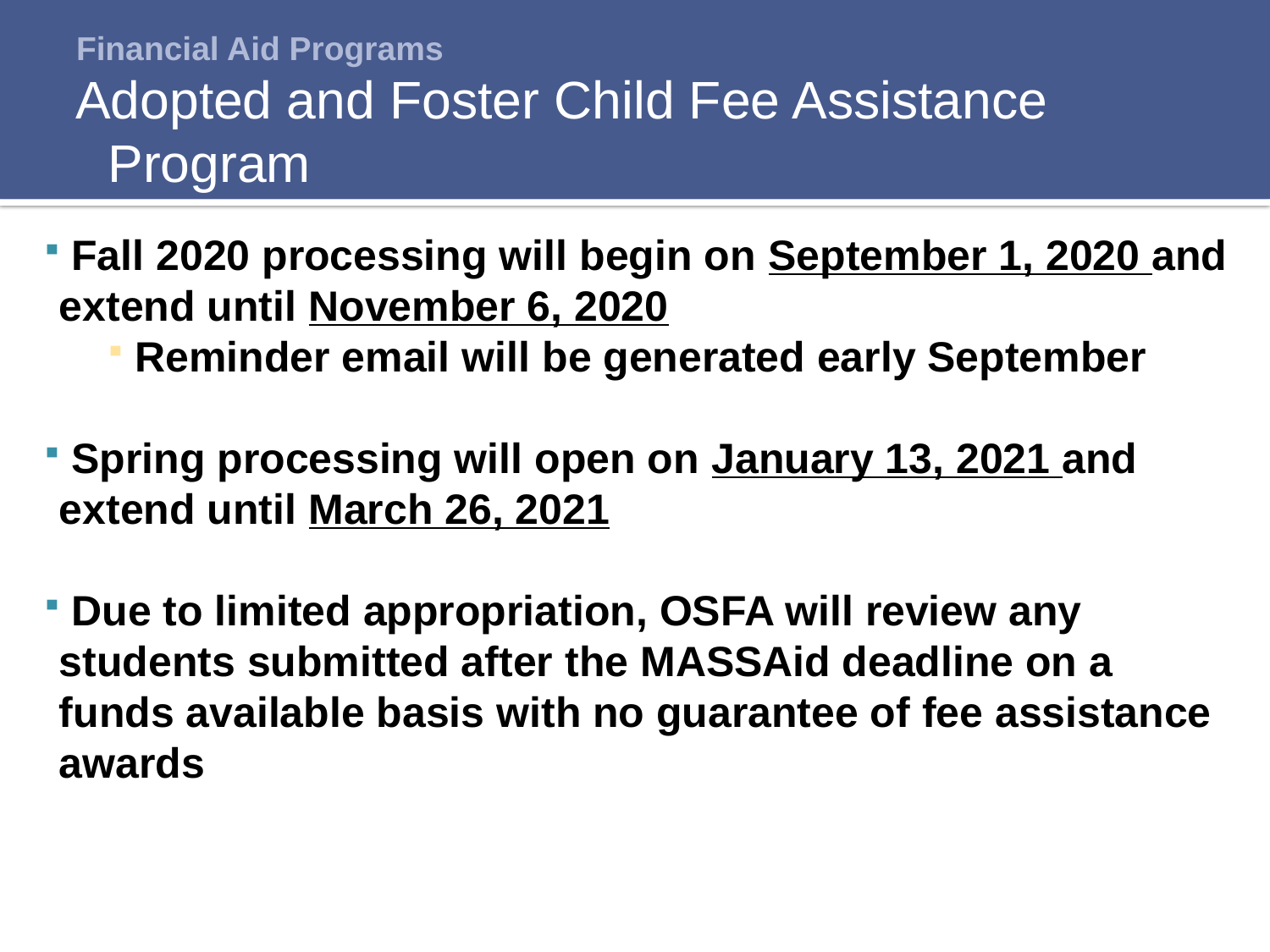

# Financial Aid Programs
Adopted and Foster Child Fee Assistance Program
 Fall 2020 processing will begin on September 1, 2020 and extend until November 6, 2020
 Reminder email will be generated early September

 Spring processing will open on January 13, 2021 and extend until March 26, 2021

 Due to limited appropriation, OSFA will review any students submitted after the MASSAid deadline on a funds available basis with no guarantee of fee assistance awards